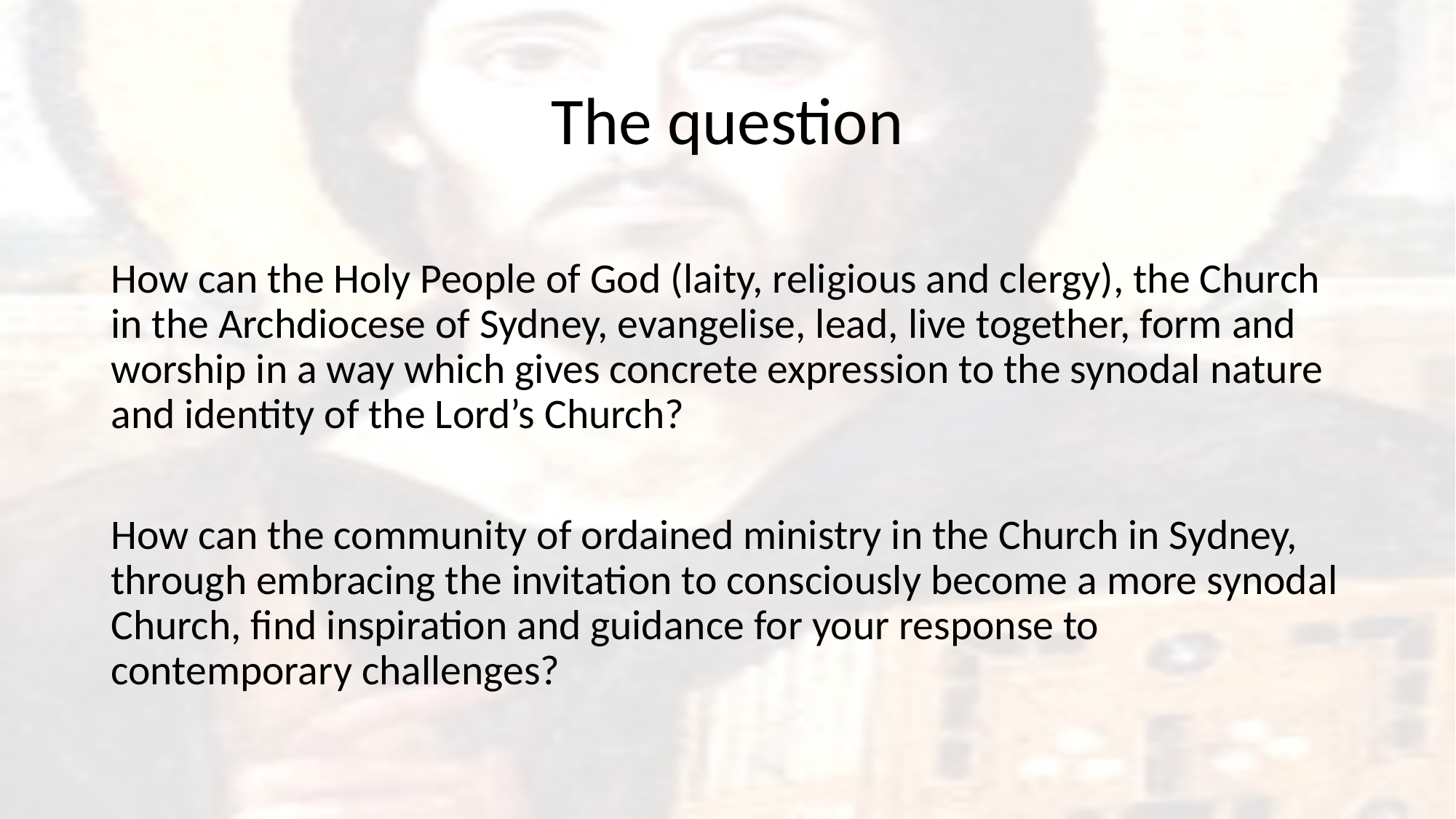

# The question
How can the Holy People of God (laity, religious and clergy), the Church in the Archdiocese of Sydney, evangelise, lead, live together, form and worship in a way which gives concrete expression to the synodal nature and identity of the Lord’s Church?

How can the community of ordained ministry in the Church in Sydney, through embracing the invitation to consciously become a more synodal Church, find inspiration and guidance for your response to contemporary challenges?